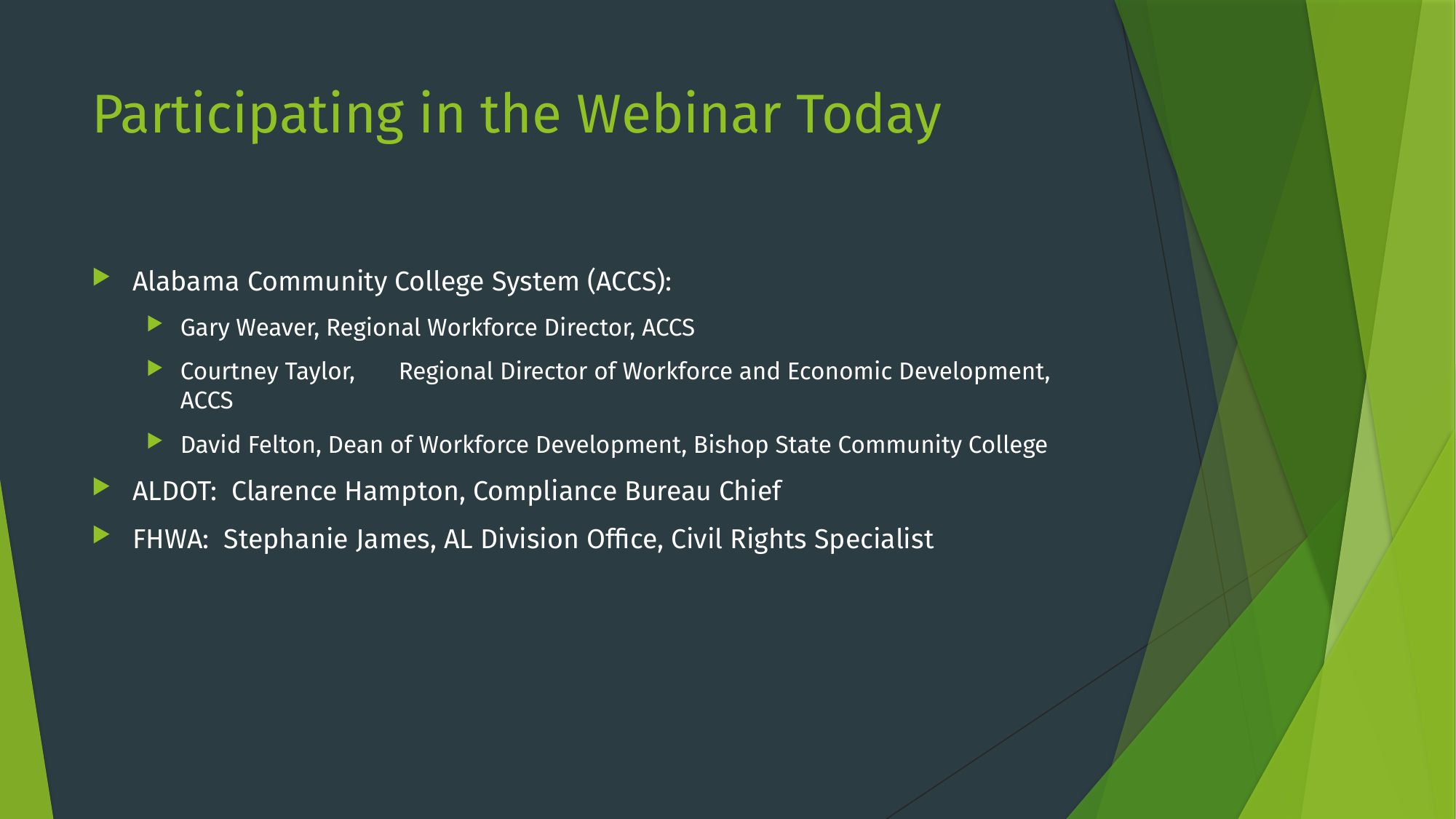

# Participating in the Webinar Today
Alabama Community College System (ACCS):
Gary Weaver, Regional Workforce Director, ACCS
Courtney Taylor, 	Regional Director of Workforce and Economic Development, ACCS
David Felton, Dean of Workforce Development, Bishop State Community College
ALDOT:  Clarence Hampton, Compliance Bureau Chief
FHWA:  Stephanie James, AL Division Office, Civil Rights Specialist